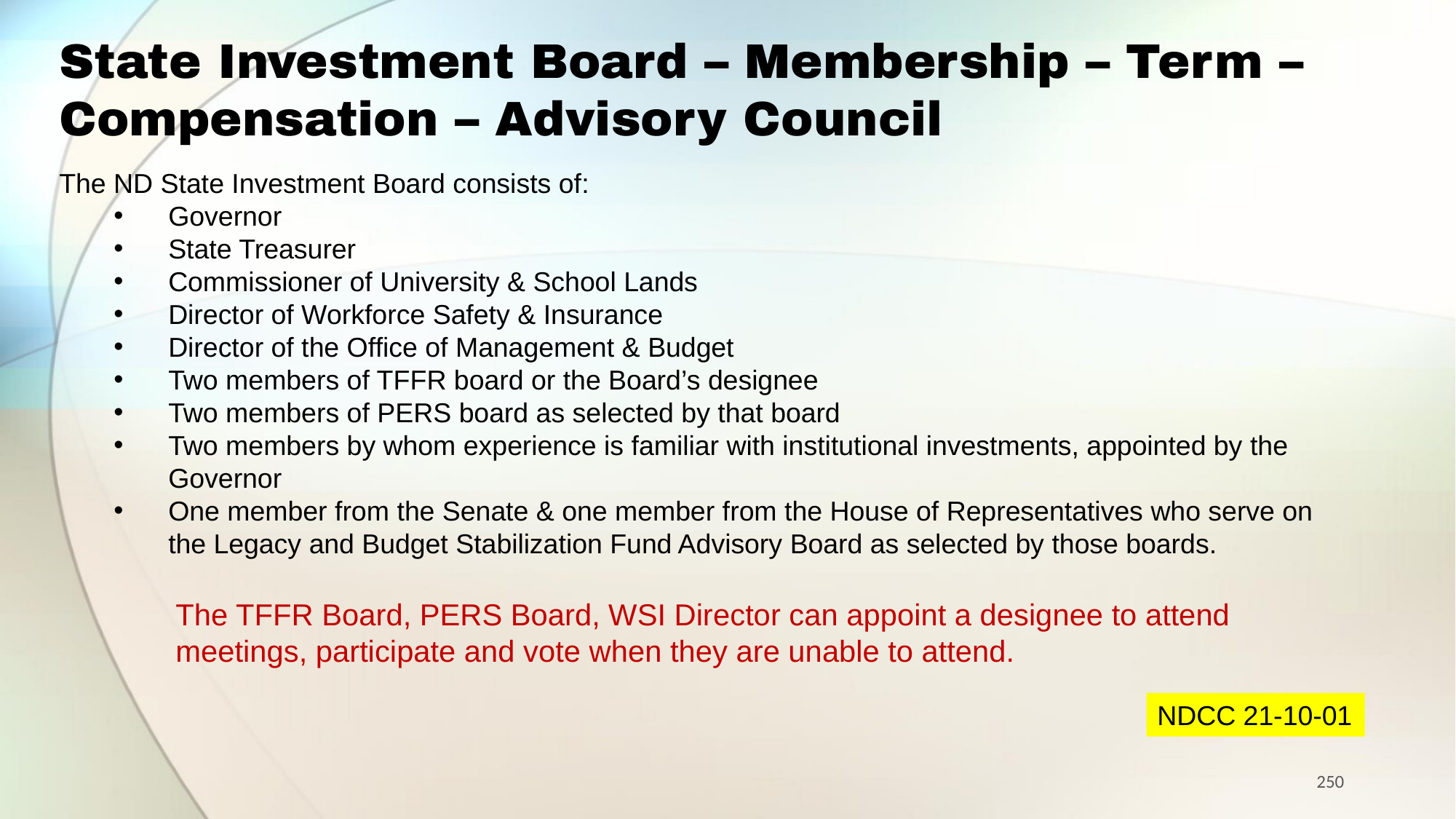

State Investment Board – Membership – Term – Compensation – Advisory Council

The ND State Investment Board consists of:
Governor
State Treasurer
Commissioner of University & School Lands
Director of Workforce Safety & Insurance
Director of the Office of Management & Budget
Two members of TFFR board or the Board’s designee
Two members of PERS board as selected by that board
Two members by whom experience is familiar with institutional investments, appointed by the Governor
One member from the Senate & one member from the House of Representatives who serve on the Legacy and Budget Stabilization Fund Advisory Board as selected by those boards.

The TFFR Board, PERS Board, WSI Director can appoint a designee to attend meetings, participate and vote when they are unable to attend.

NDCC 21-10-01
250